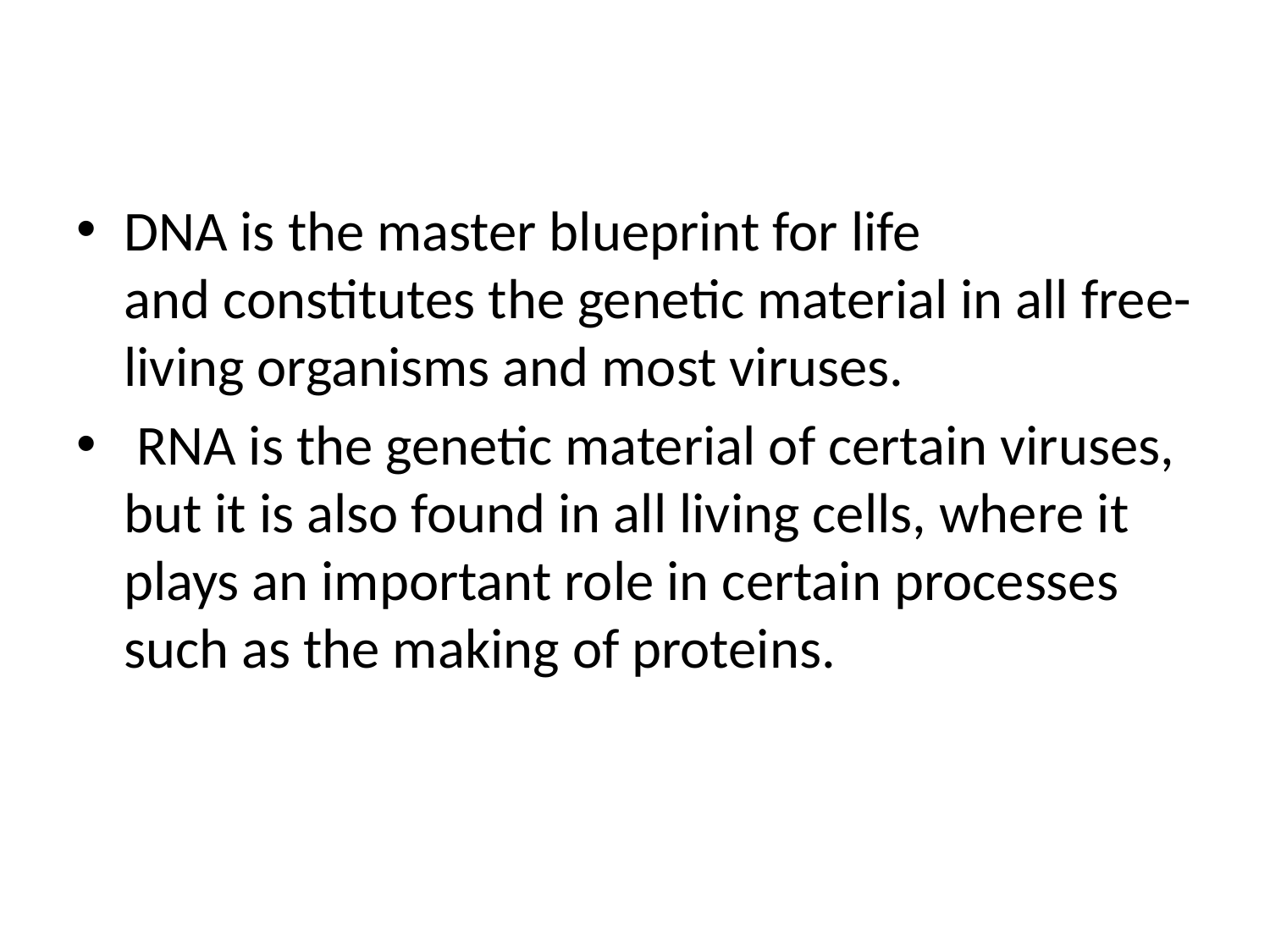

DNA is the master blueprint for life and constitutes the genetic material in all free-living organisms and most viruses.
 RNA is the genetic material of certain viruses, but it is also found in all living cells, where it plays an important role in certain processes such as the making of proteins.